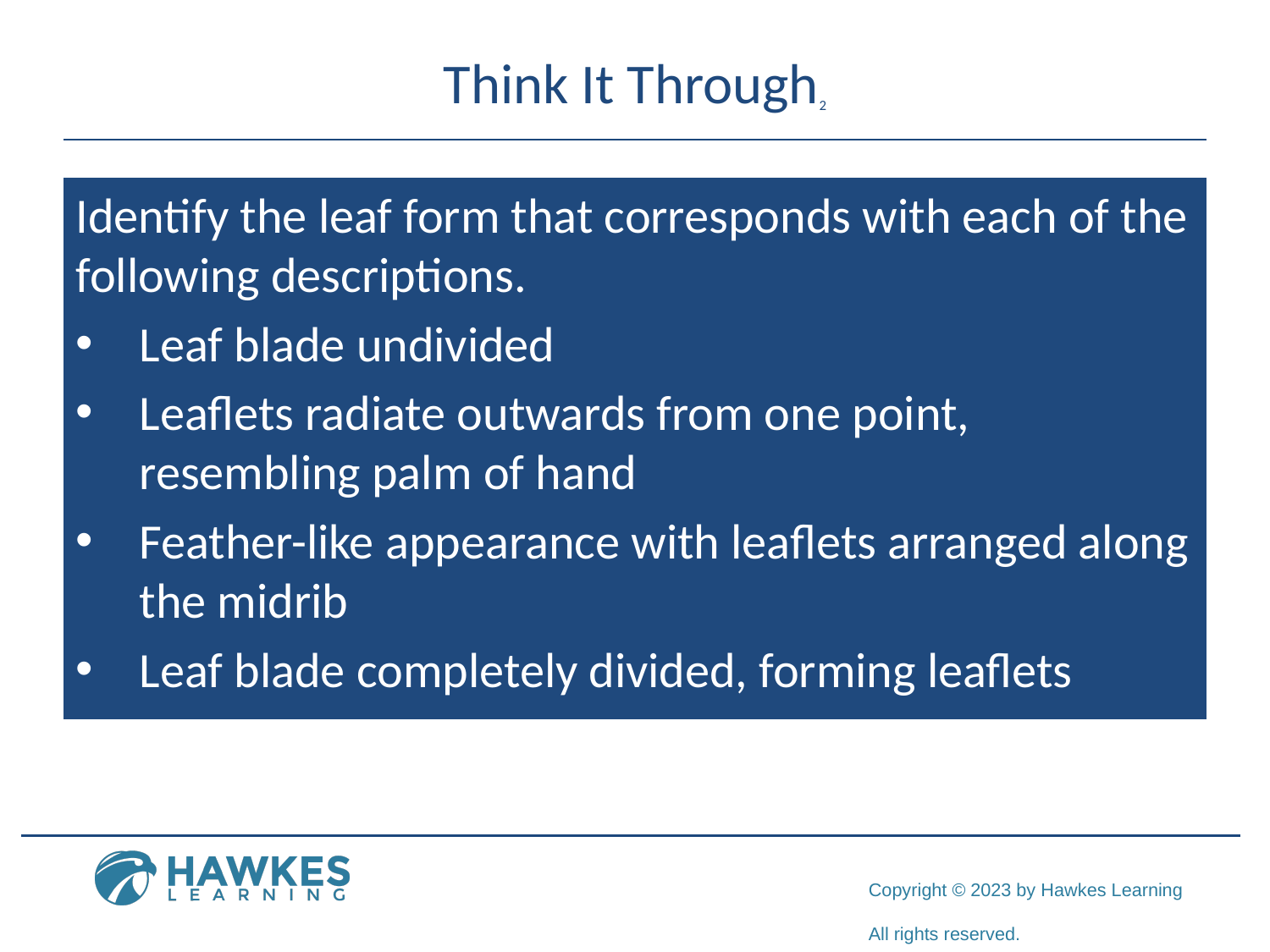

# Think It Through2
Identify the leaf form that corresponds with each of the following descriptions.
Leaf blade undivided
Leaflets radiate outwards from one point, resembling palm of hand
Feather-like appearance with leaflets arranged along the midrib
Leaf blade completely divided, forming leaflets